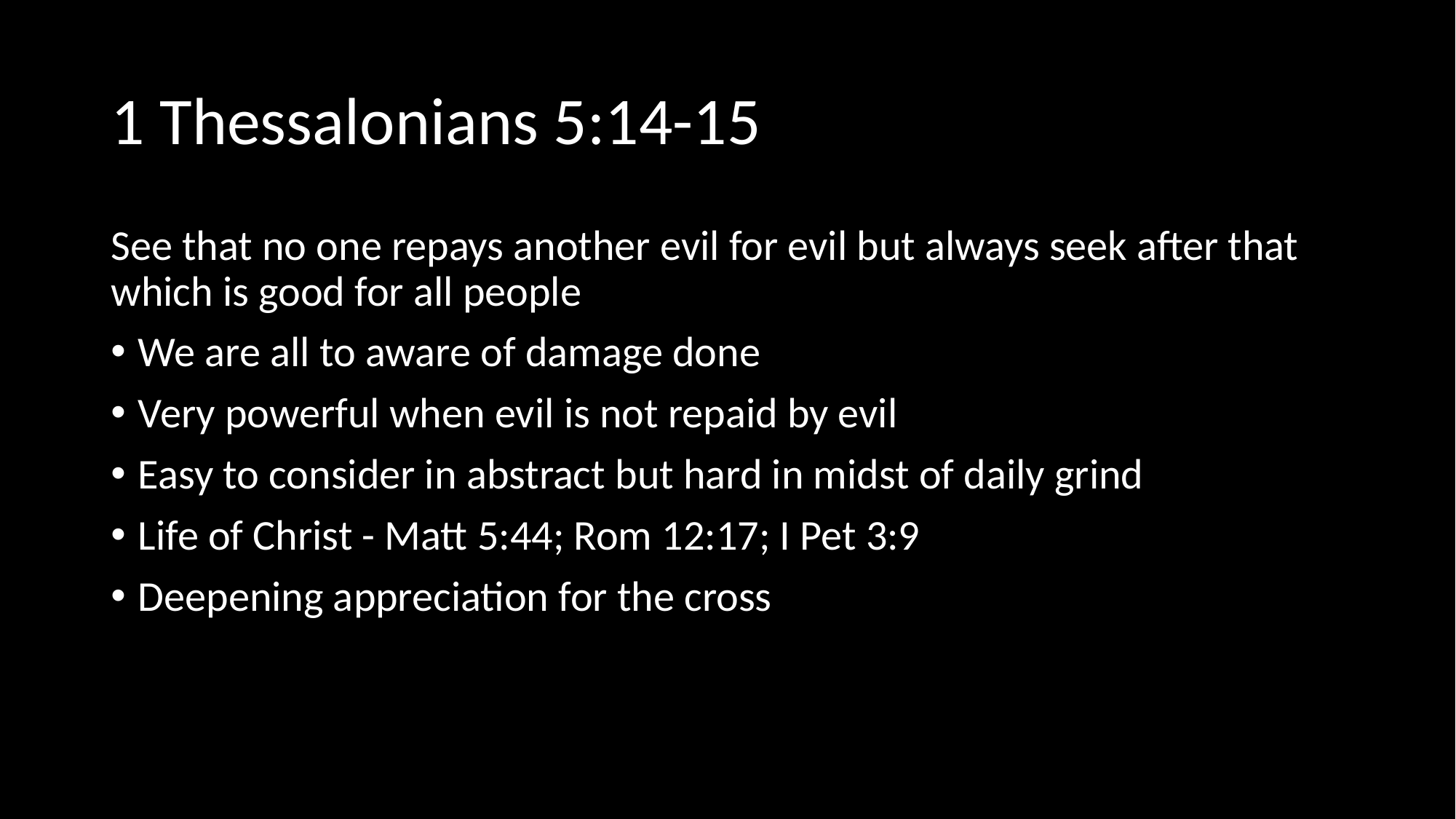

# 1 Thessalonians 5:14-15
See that no one repays another evil for evil but always seek after that which is good for all people
We are all to aware of damage done
Very powerful when evil is not repaid by evil
Easy to consider in abstract but hard in midst of daily grind
Life of Christ - Matt 5:44; Rom 12:17; I Pet 3:9
Deepening appreciation for the cross